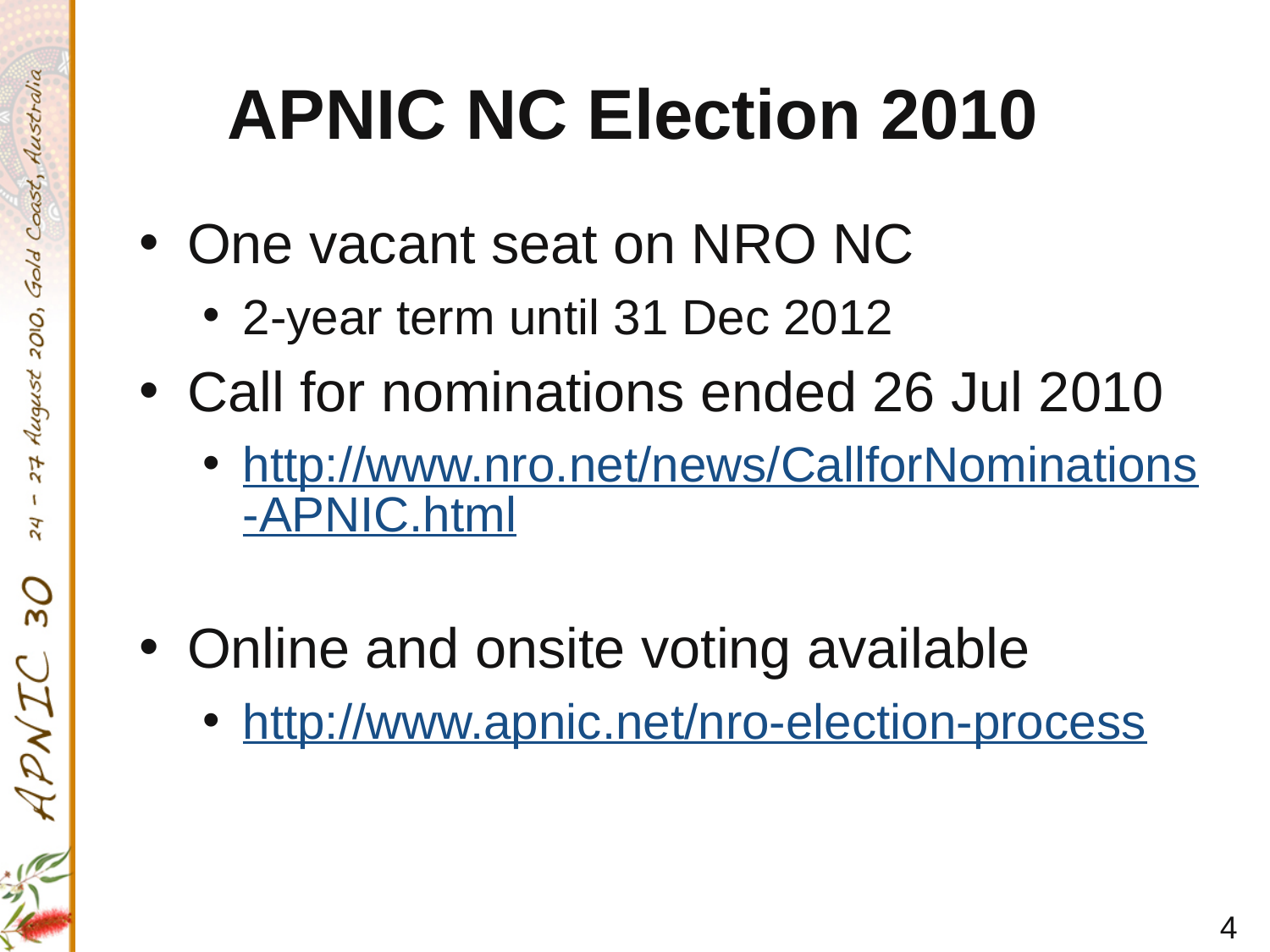

# APNIC NC Election 2010
One vacant seat on NRO NC
2-year term until 31 Dec 2012
Call for nominations ended 26 Jul 2010
http://www.nro.net/news/CallforNominations-APNIC.html
Online and onsite voting available
http://www.apnic.net/nro-election-process